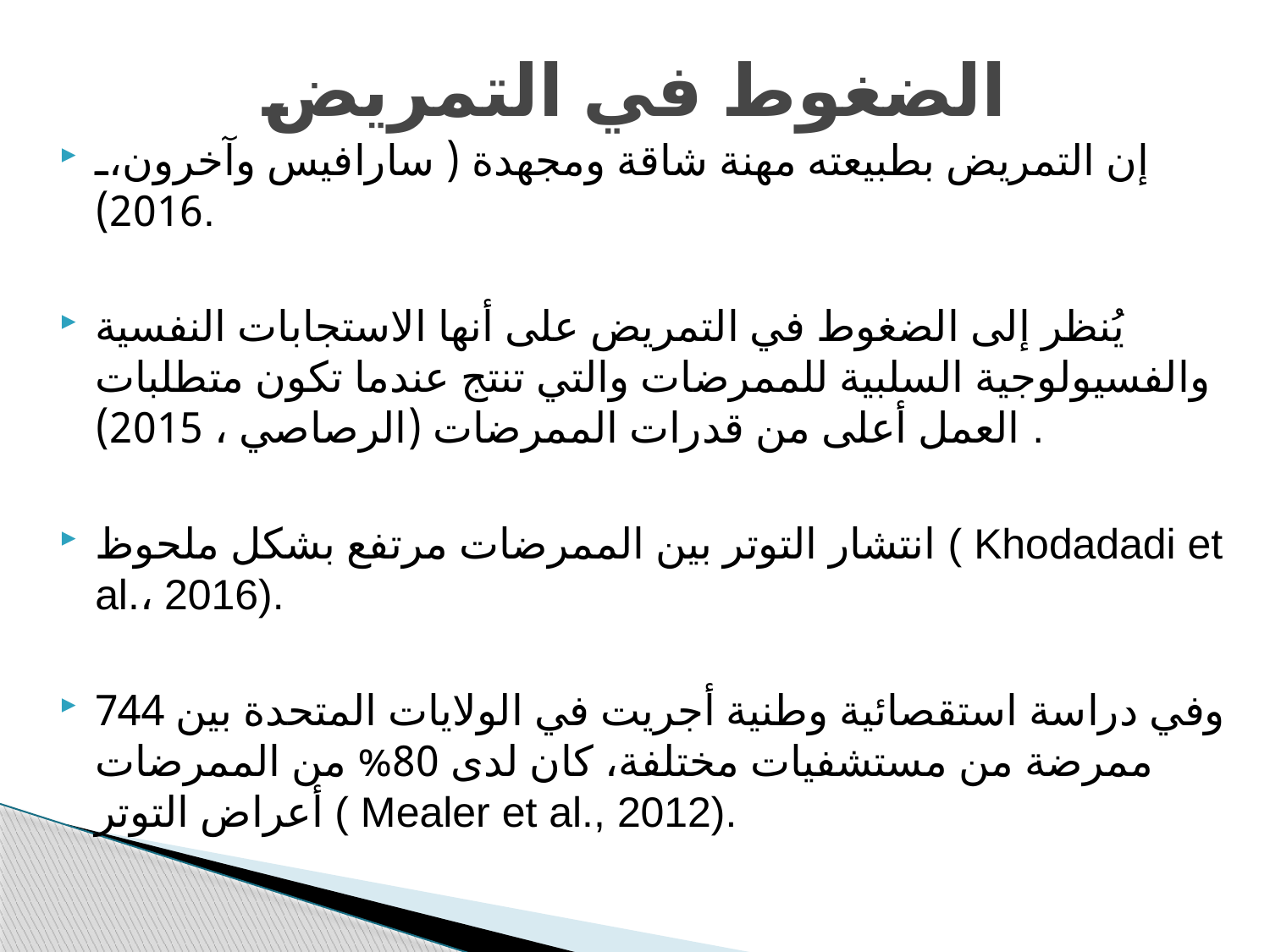

# الضغوط في التمريض
إن التمريض بطبيعته مهنة شاقة ومجهدة ( سارافيس وآخرون، 2016).

يُنظر إلى الضغوط في التمريض على أنها الاستجابات النفسية والفسيولوجية السلبية للممرضات والتي تنتج عندما تكون متطلبات العمل أعلى من قدرات الممرضات (الرصاصي ، 2015).

انتشار التوتر بين الممرضات مرتفع بشكل ملحوظ ( Khodadadi et al.، 2016).

وفي دراسة استقصائية وطنية أجريت في الولايات المتحدة بين 744 ممرضة من مستشفيات مختلفة، كان لدى 80% من الممرضات أعراض التوتر ( Mealer et al., 2012).